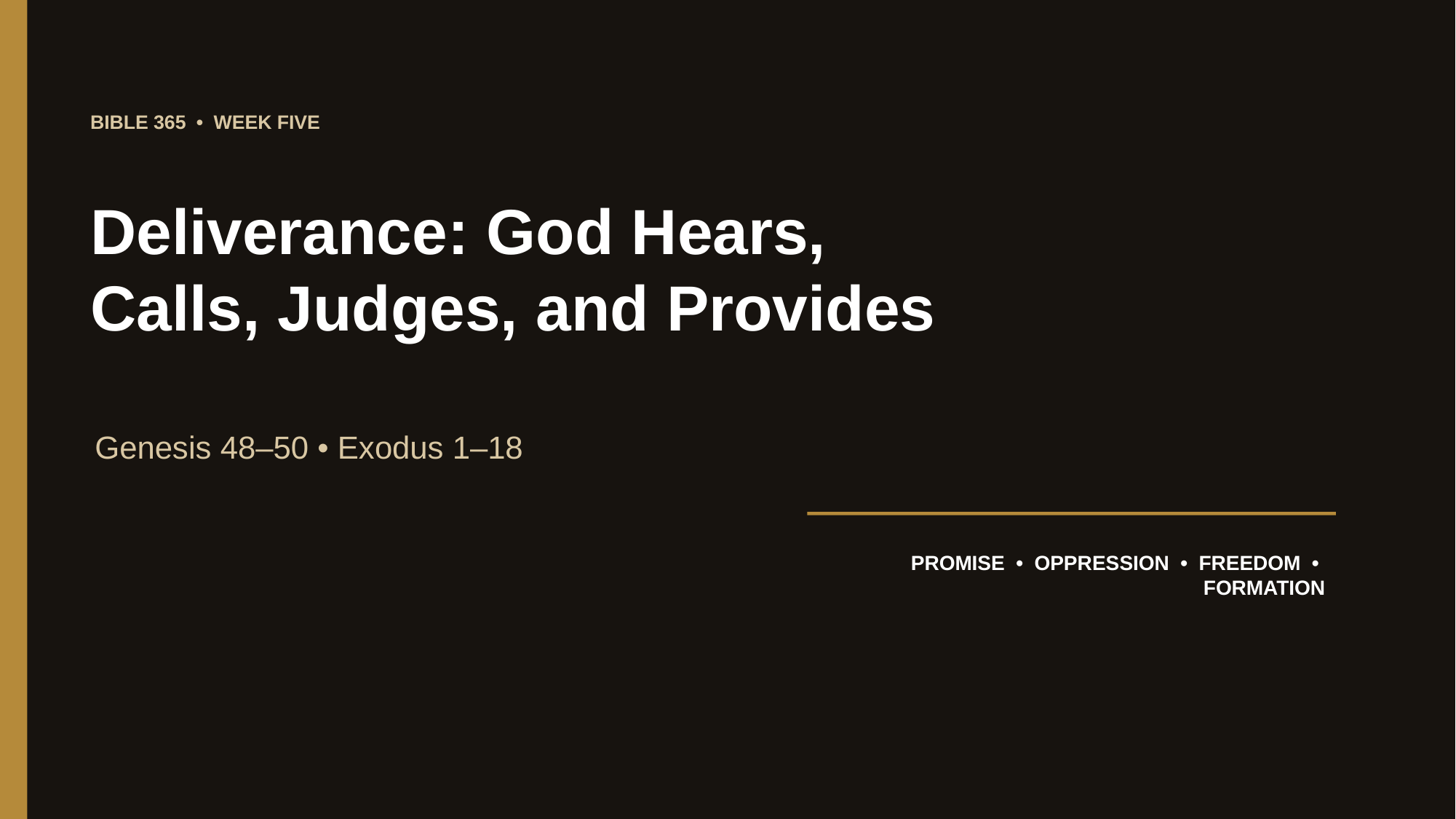

BIBLE 365  •  WEEK FIVE
Deliverance: God Hears,
Calls, Judges, and Provides
Genesis 48–50 • Exodus 1–18

PROMISE  •  OPPRESSION  •  FREEDOM  •  FORMATION